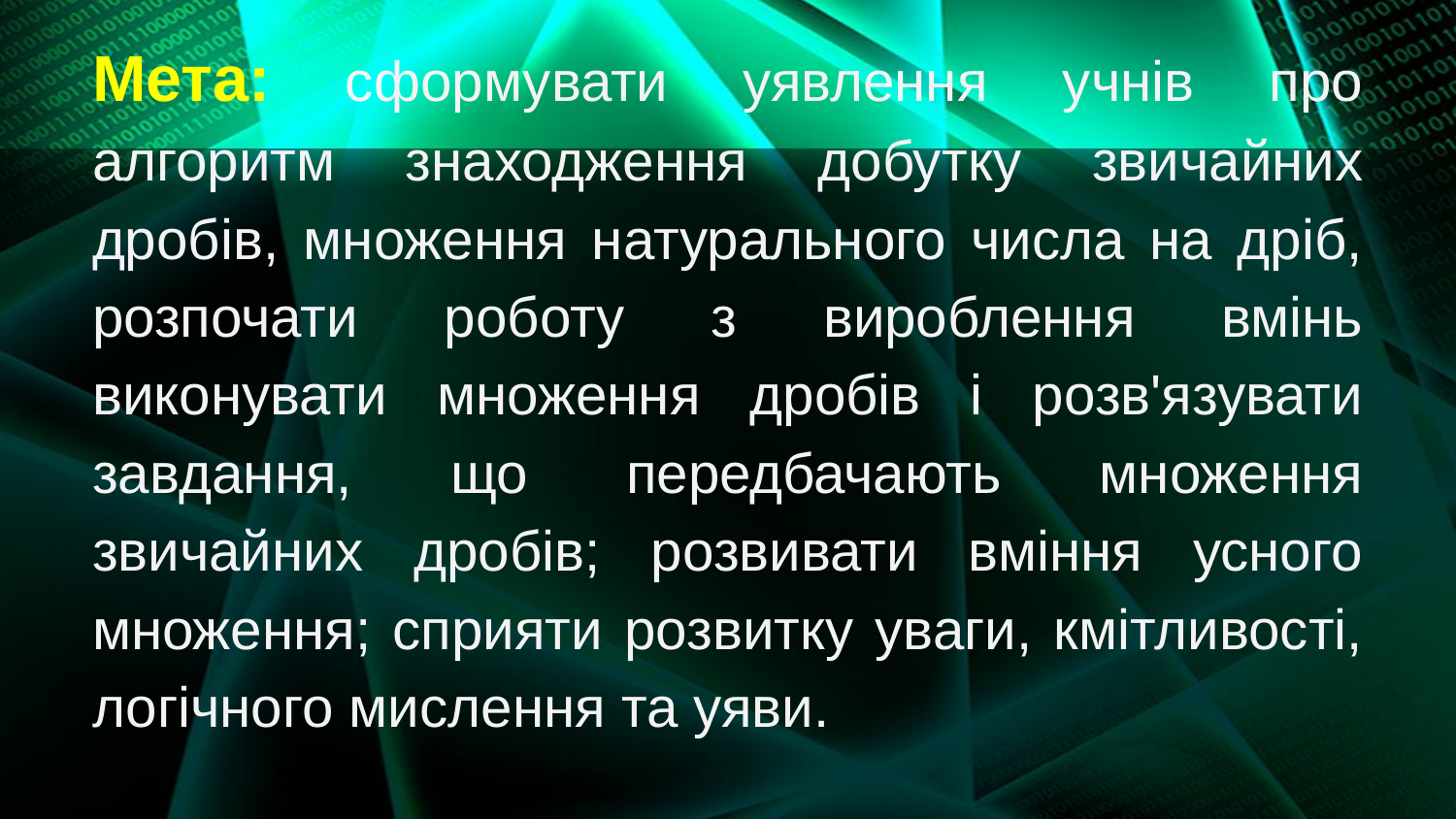

Мета: сформувати уявлення учнів про алгоритм знаходження добут­ку звичайних дробів, множення натурального числа на дріб, розпочати роботу з вироблення вмінь виконувати множення дробів і розв'язувати завдання, що передбачають множення звичайних дробів; розвивати вміння усного множення; сприяти розвитку уваги, кмітливості, логічного мислення та уяви.